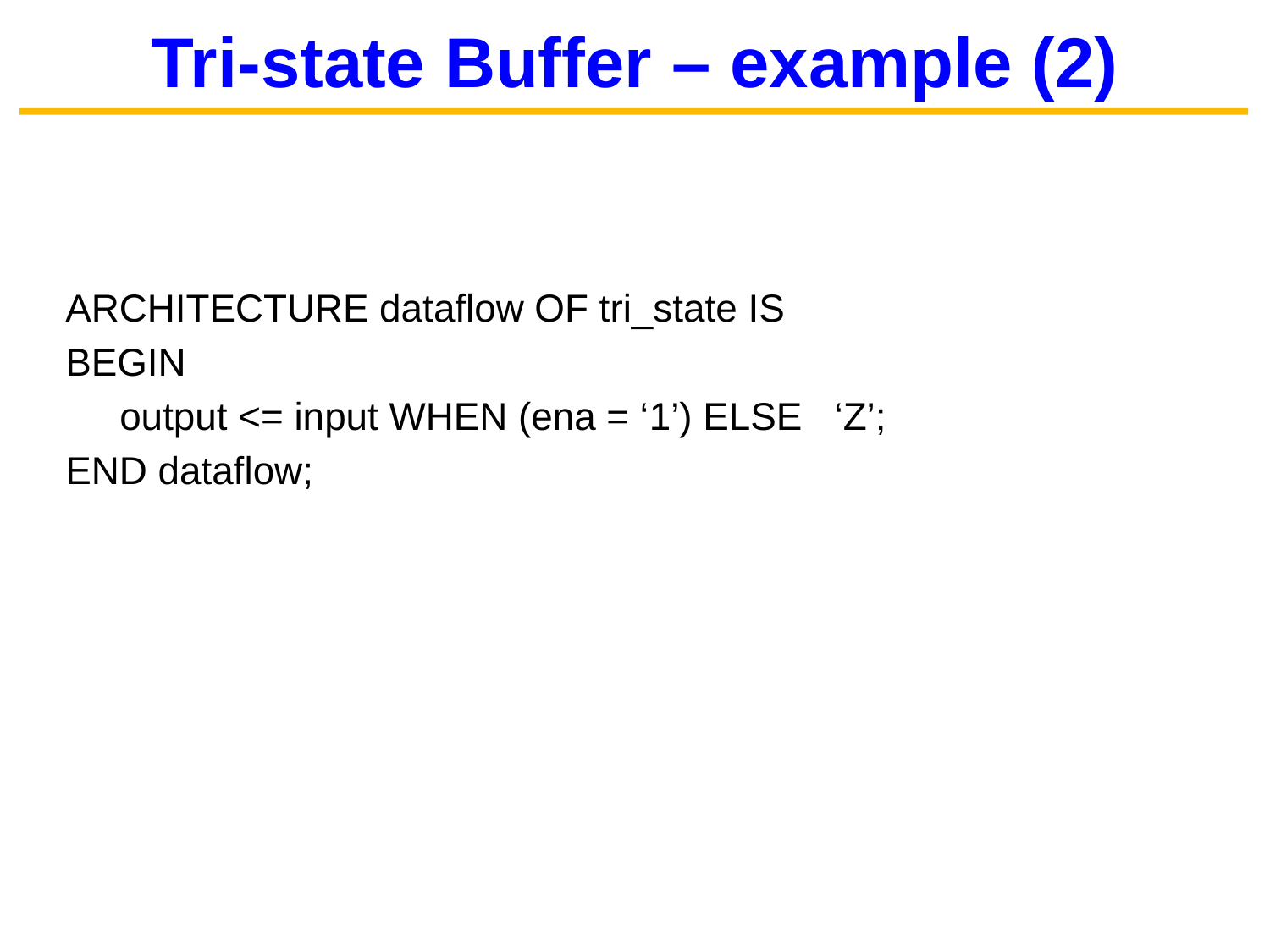

# Tri-state Buffer – example (2)

ARCHITECTURE dataflow OF tri_state IS
BEGIN
     output <= input WHEN (ena = ‘1’) ELSE   ‘Z’;
END dataflow;